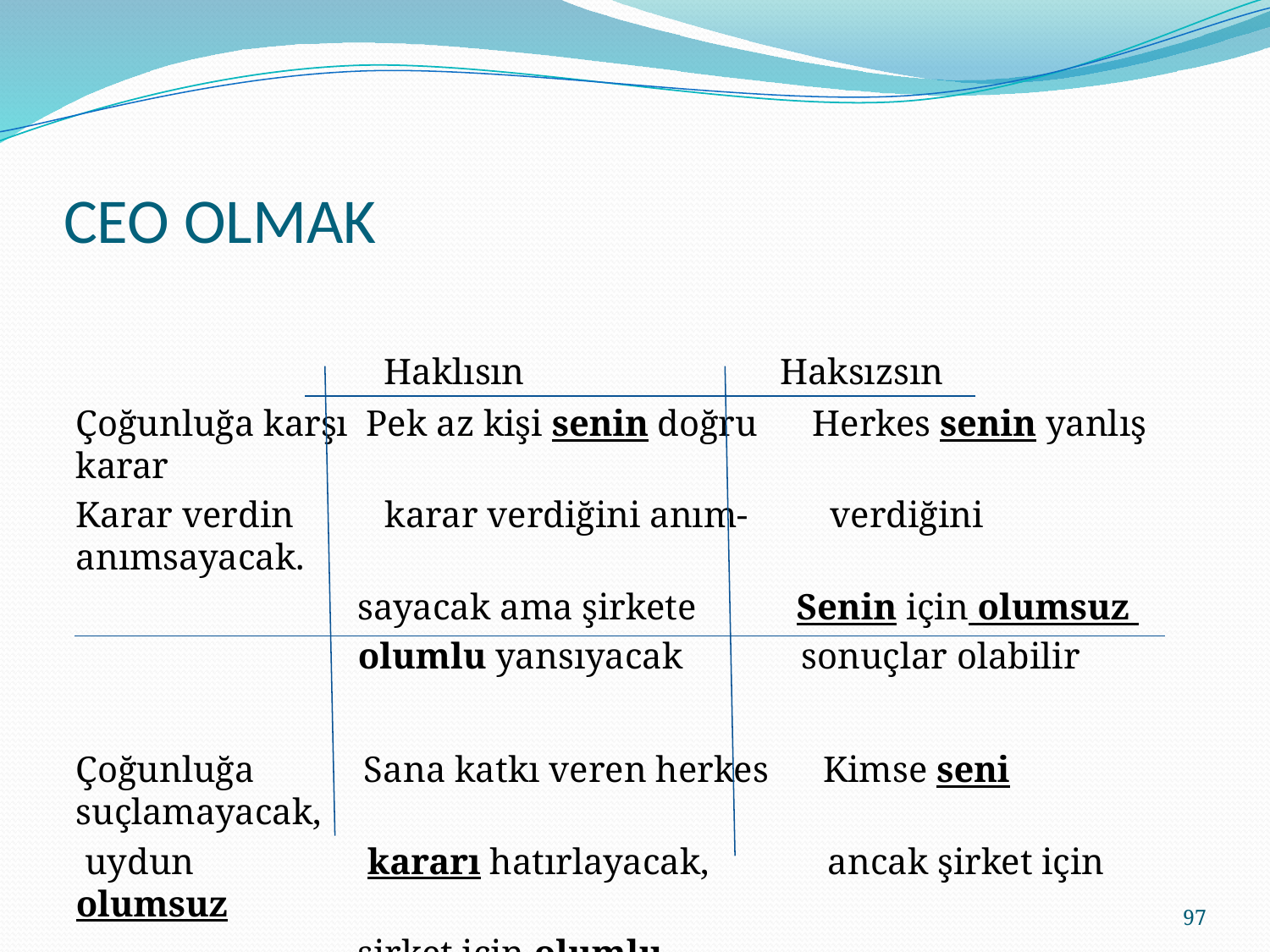

# CEO OLMAK

                          Haklısın                            Haksızsın
Çoğunluğa karşı  Pek az kişi senin doğru      Herkes senin yanlış karar
Karar verdin          karar verdiğini anım-         verdiğini anımsayacak.
                               sayacak ama şirkete           Senin için olumsuz
                               olumlu yansıyacak             sonuçlar olabilir

Çoğunluğa            Sana katkı veren herkes      Kimse seni suçlamayacak,
 uydun                   kararı hatırlayacak,             ancak şirket için olumsuz
                               şirket için olumlu
97